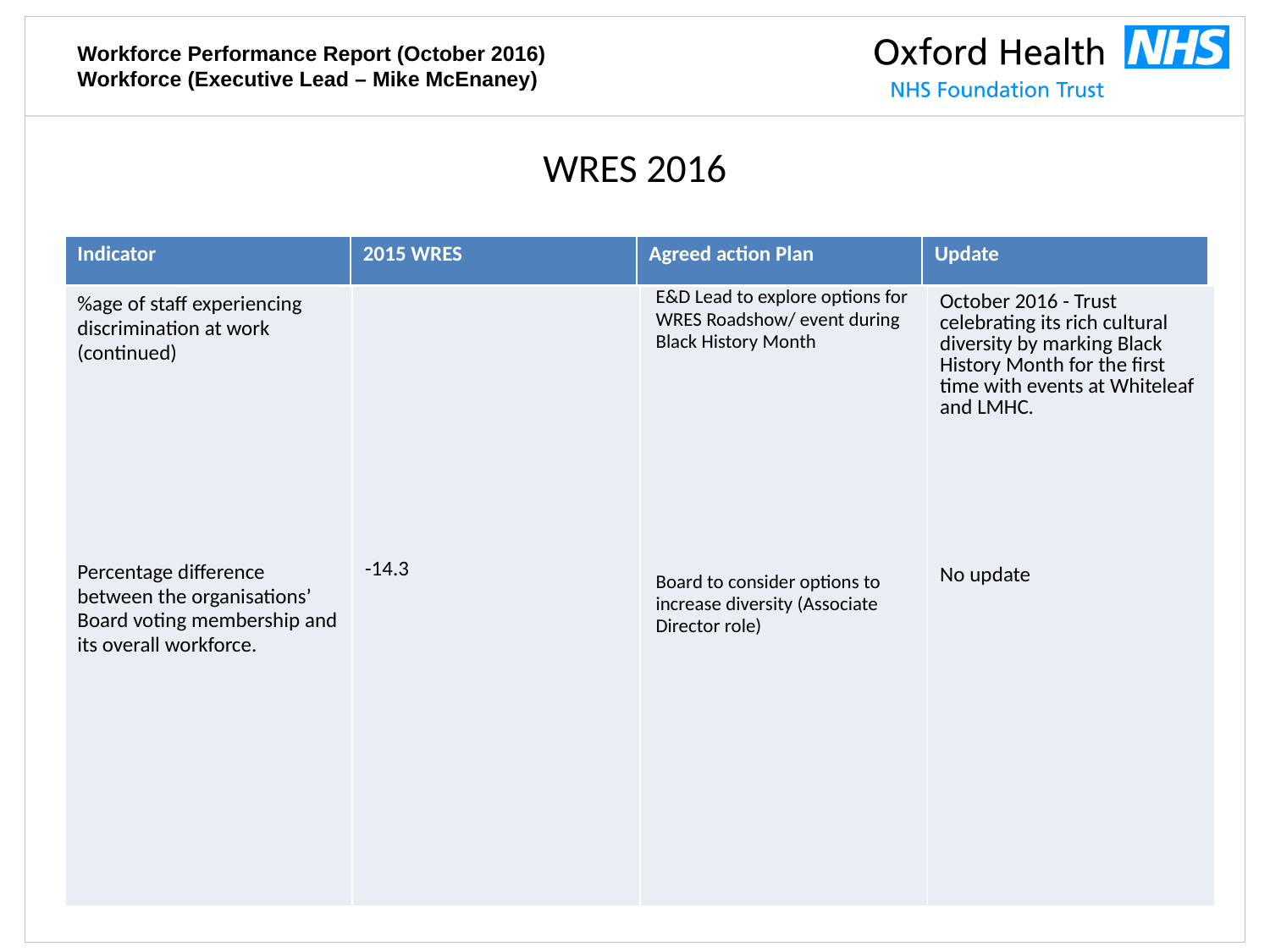

# WRES 2016
| Indicator | 2015 WRES | Agreed action Plan | Update |
| --- | --- | --- | --- |
| %age of staff experiencing discrimination at work (continued) Percentage difference between the organisations’ Board voting membership and its overall workforce. | -14.3 | E&D Lead to explore options for WRES Roadshow/ event during Black History Month Board to consider options to increase diversity (Associate Director role) | October 2016 - Trust celebrating its rich cultural diversity by marking Black History Month for the first time with events at Whiteleaf and LMHC. No update |
| --- | --- | --- | --- |
| Percentage difference between the organisations’ Board voting membership and its overall workforce. | -14.3 |  |  |
| --- | --- | --- | --- |